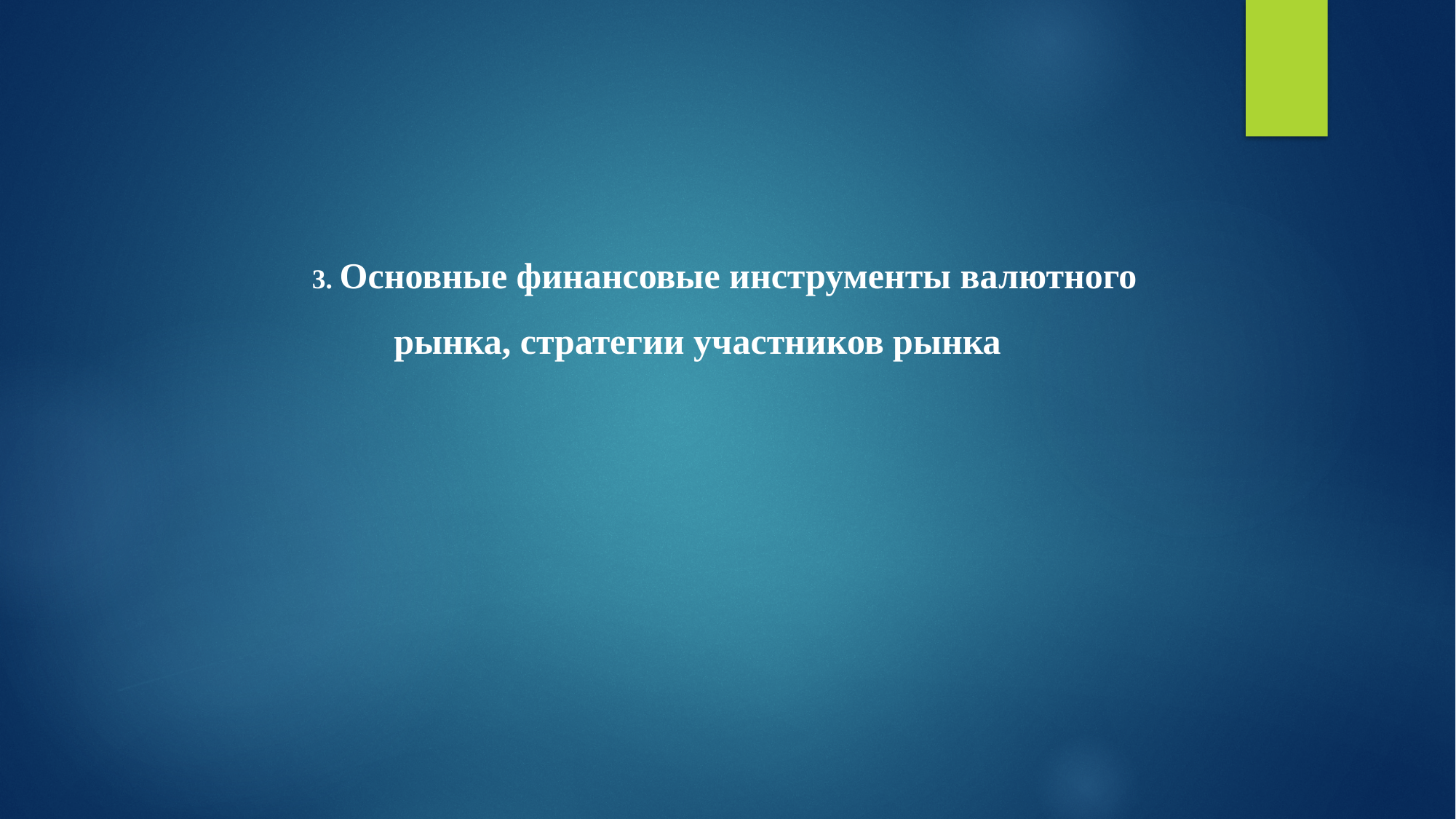

3. Основные финансовые инструменты валютного рынка, стратегии участников рынка